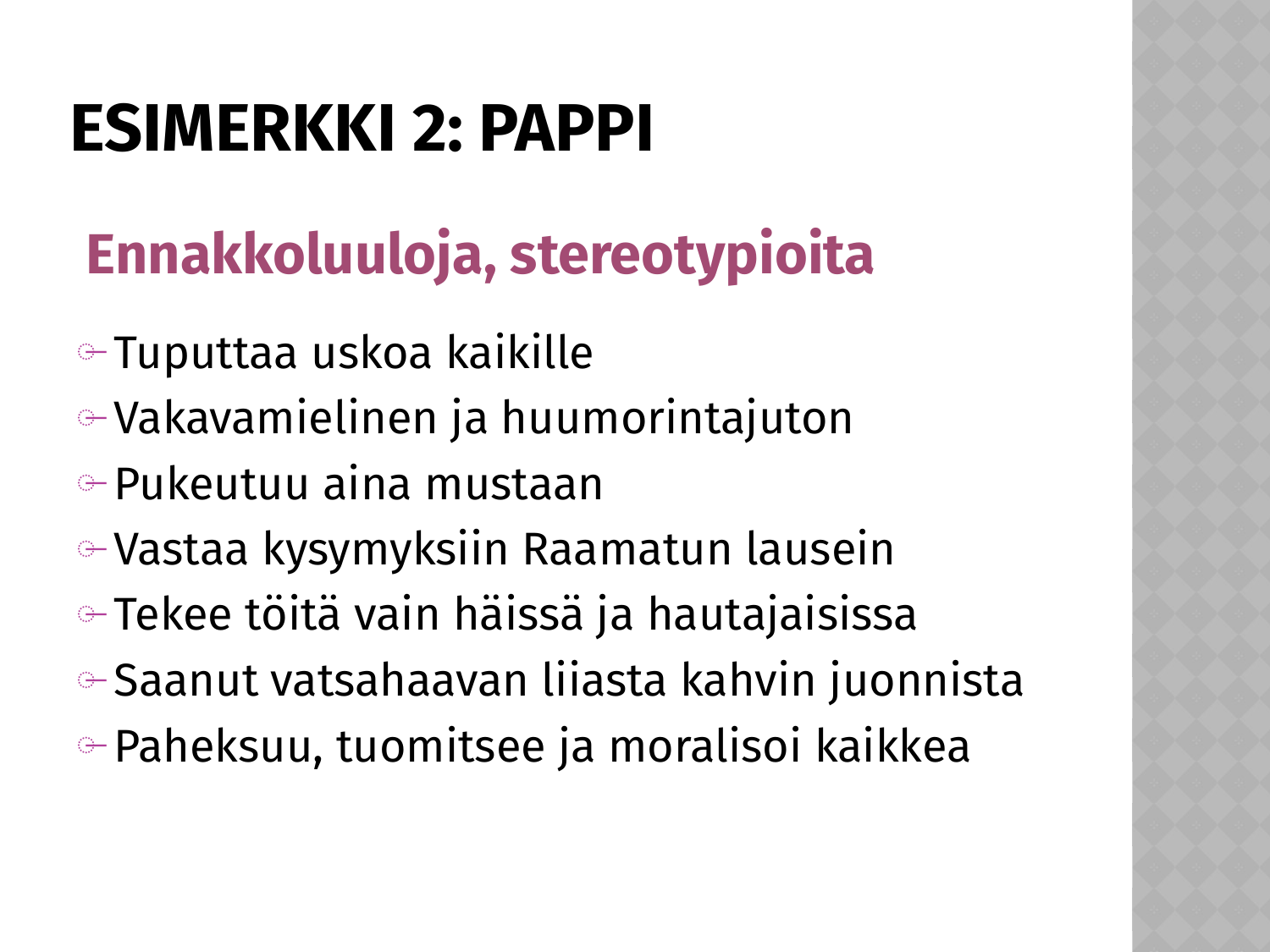

# Esimerkki 2: pappi
Ennakkoluuloja, stereotypioita
Tuputtaa uskoa kaikille
Vakavamielinen ja huumorintajuton
Pukeutuu aina mustaan
Vastaa kysymyksiin Raamatun lausein
Tekee töitä vain häissä ja hautajaisissa
Saanut vatsahaavan liiasta kahvin juonnista
Paheksuu, tuomitsee ja moralisoi kaikkea